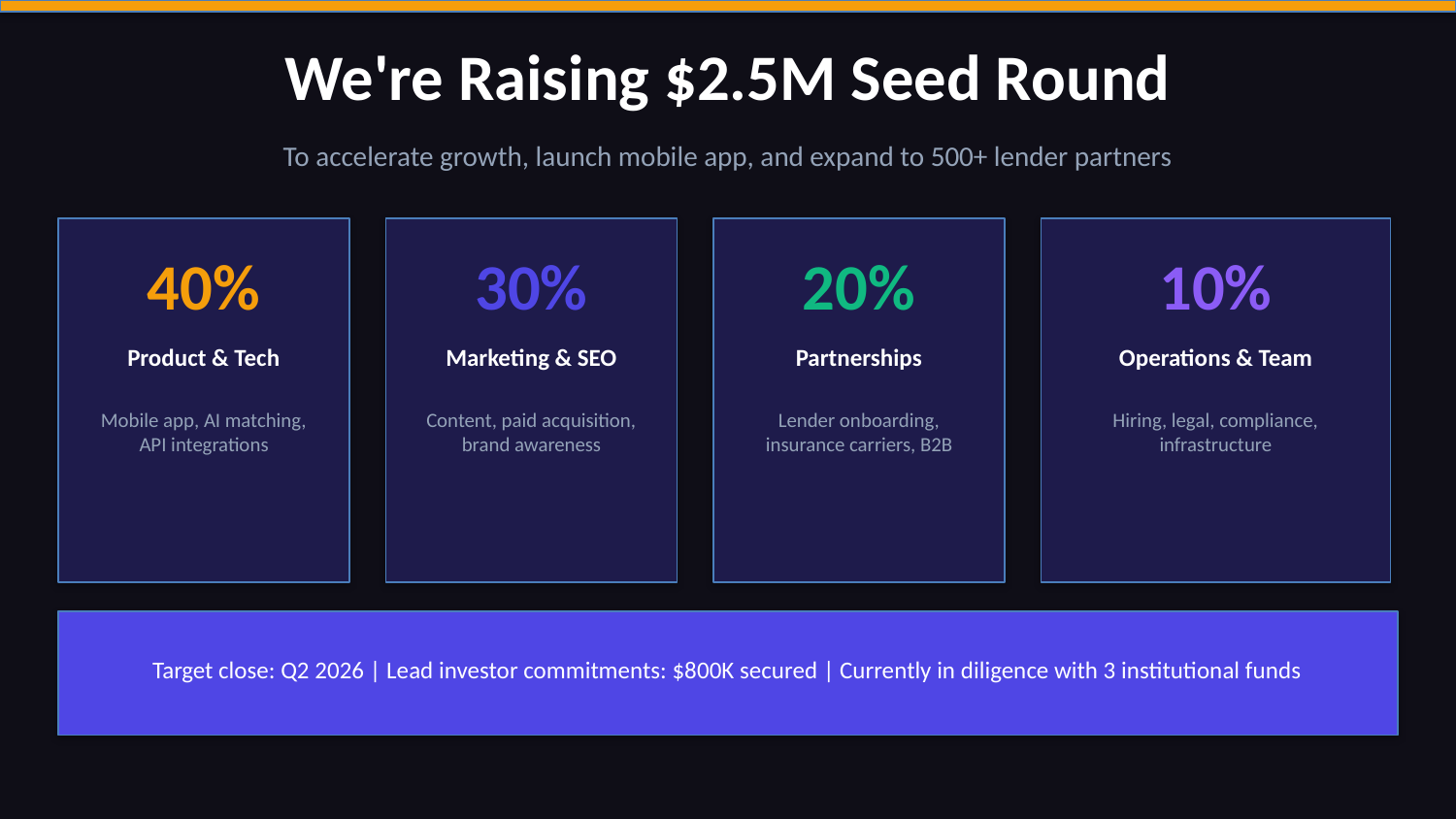

We're Raising $2.5M Seed Round
To accelerate growth, launch mobile app, and expand to 500+ lender partners

40%
30%
20%
10%
Product & Tech
Marketing & SEO
Partnerships
Operations & Team
Mobile app, AI matching, API integrations
Content, paid acquisition, brand awareness
Lender onboarding, insurance carriers, B2B
Hiring, legal, compliance, infrastructure

Target close: Q2 2026 | Lead investor commitments: $800K secured | Currently in diligence with 3 institutional funds